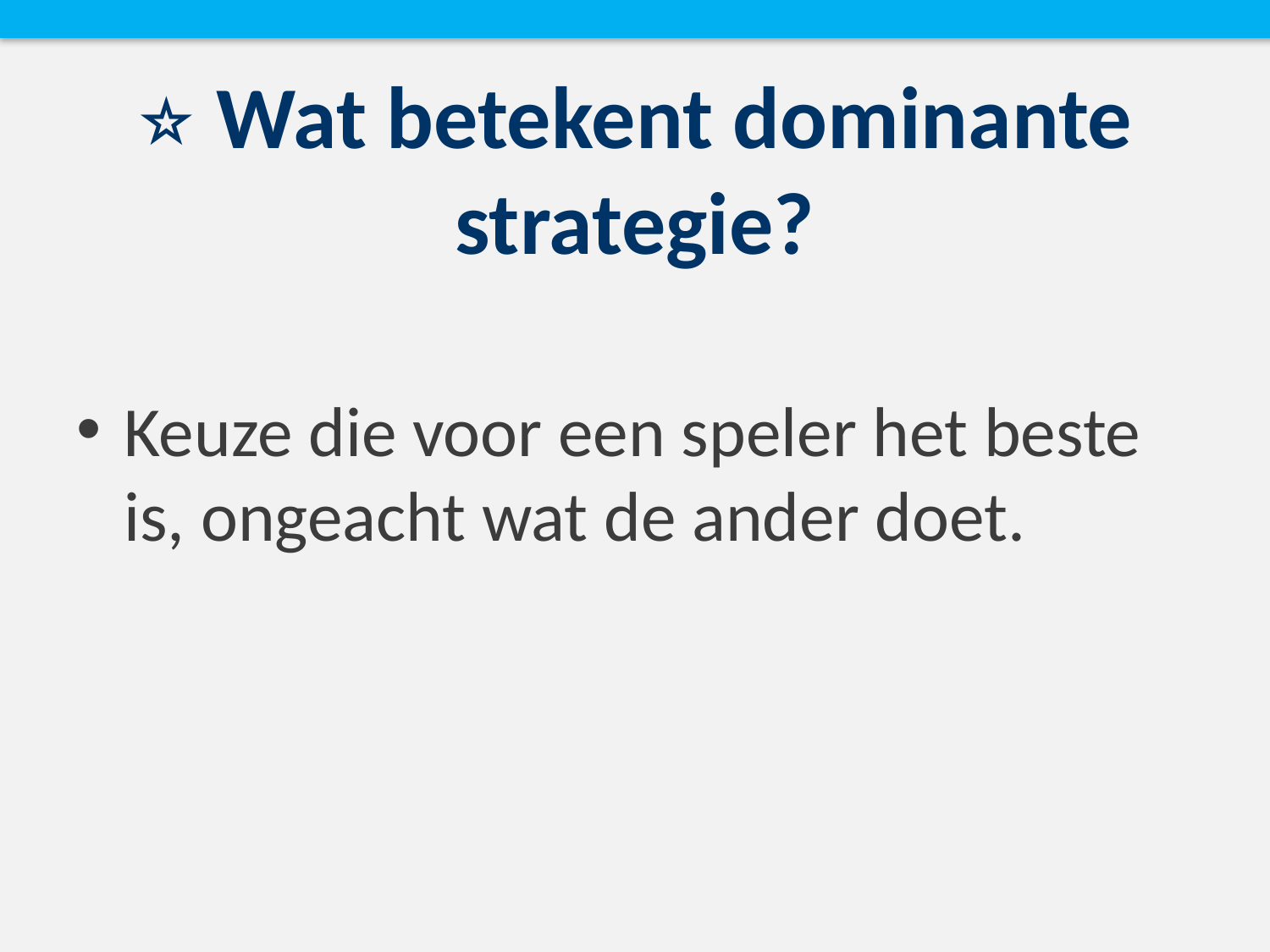

# ⭐ Wat betekent dominante strategie?
Keuze die voor een speler het beste is, ongeacht wat de ander doet.